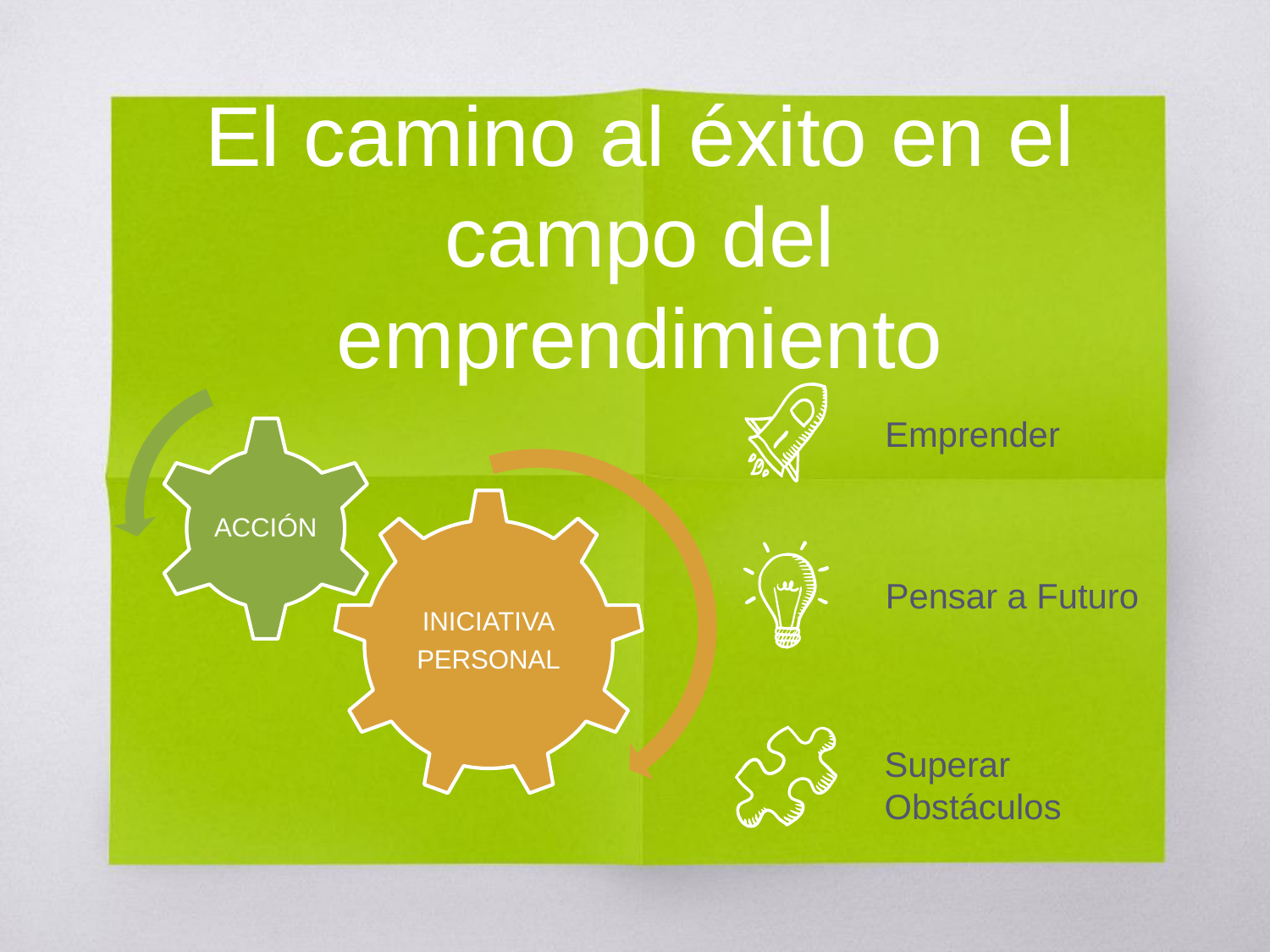

# El camino al éxito en el campo del emprendimiento
INICIATIVA
PERSONAL
ACCIÓN

Emprender

Pensar a Futuro

Superar
Obstáculos